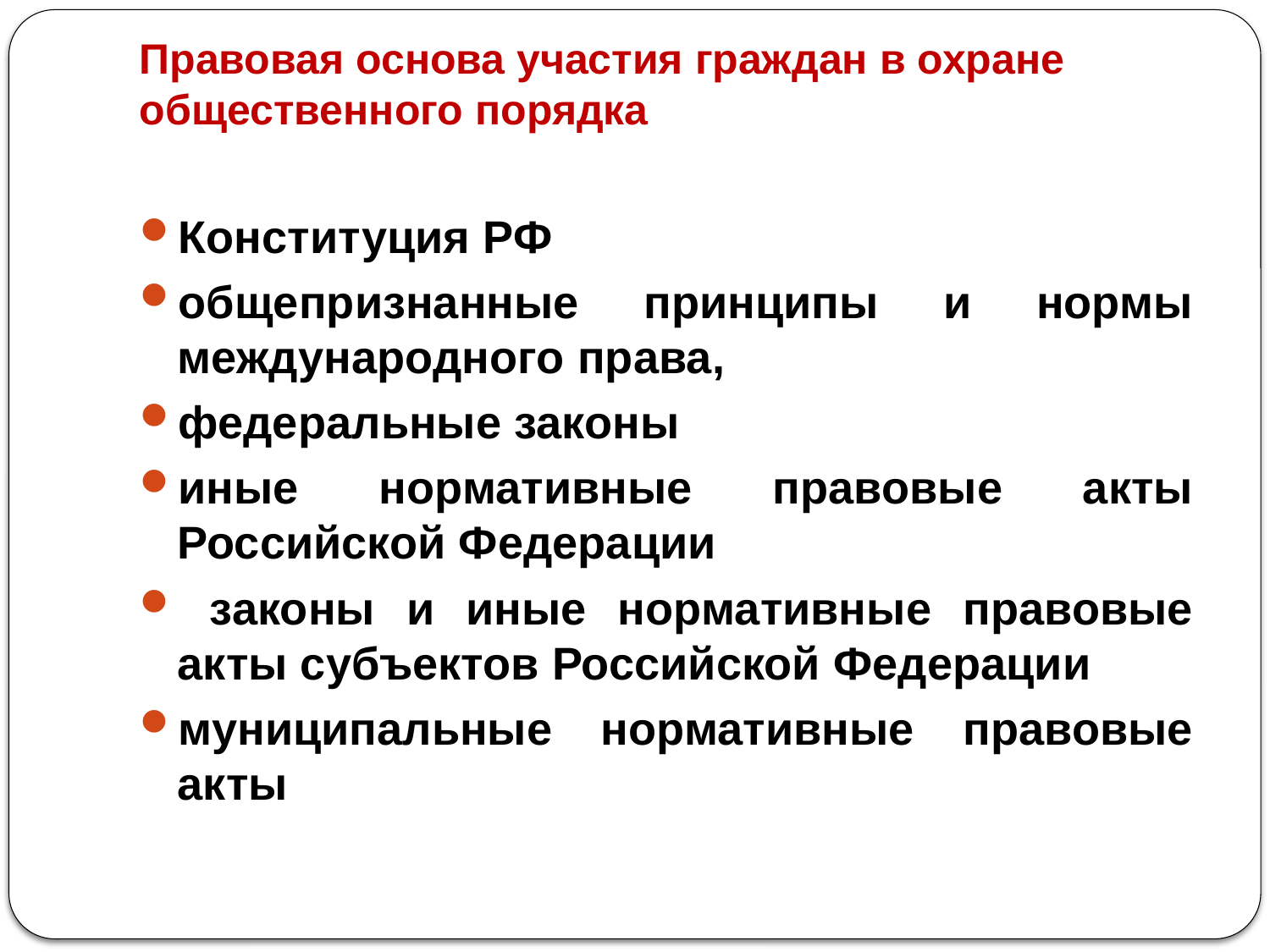

# Правовая основа участия граждан в охране общественного порядка
Конституция РФ
общепризнанные принципы и нормы международного права,
федеральные законы
иные нормативные правовые акты Российской Федерации
 законы и иные нормативные правовые акты субъектов Российской Федерации
муниципальные нормативные правовые акты